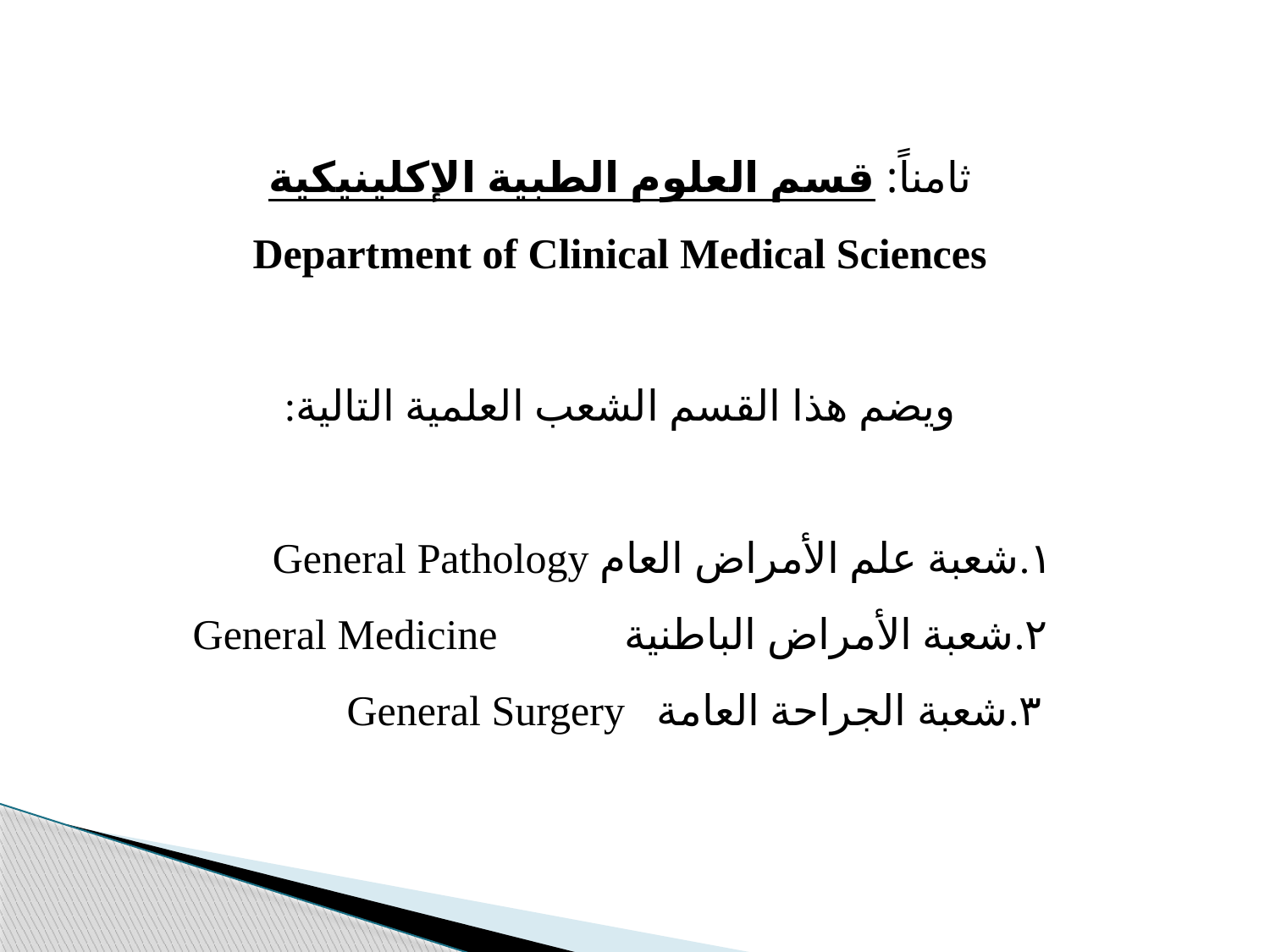

ثامناً: قسم العلوم الطبية الإكلينيكية
Department of Clinical Medical Sciences

ويضم هذا القسم الشعب العلمية التالية:

١.شعبة علم الأمراض العام General Pathology
٢.شعبة الأمراض الباطنية            General Medicine
٣.شعبة الجراحة العامة   General Surgery